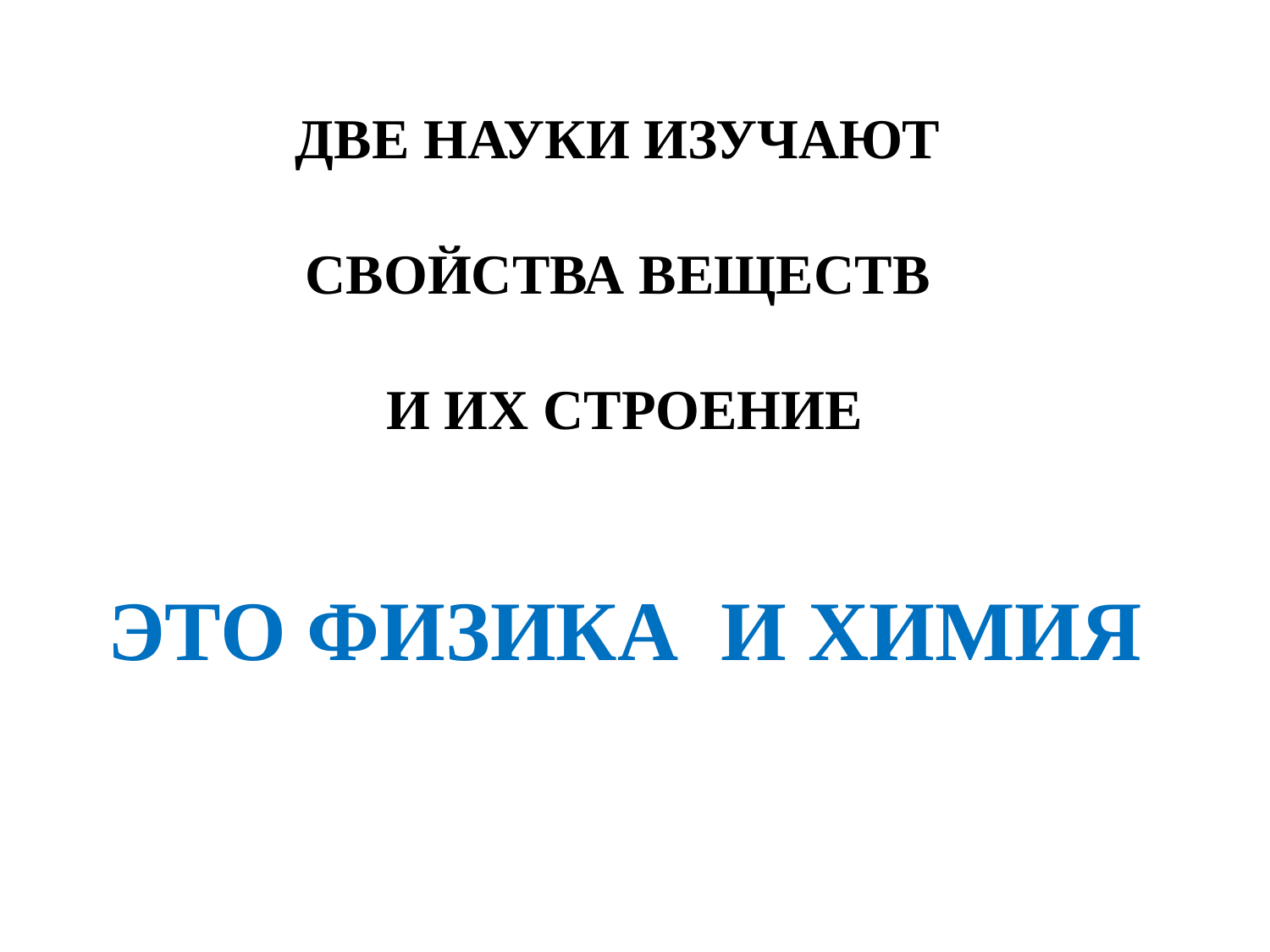

ДВЕ НАУКИ ИЗУЧАЮТ

СВОЙСТВА ВЕЩЕСТВ

И ИХ СТРОЕНИЕ

ЭТО ФИЗИКА  И ХИМИЯ